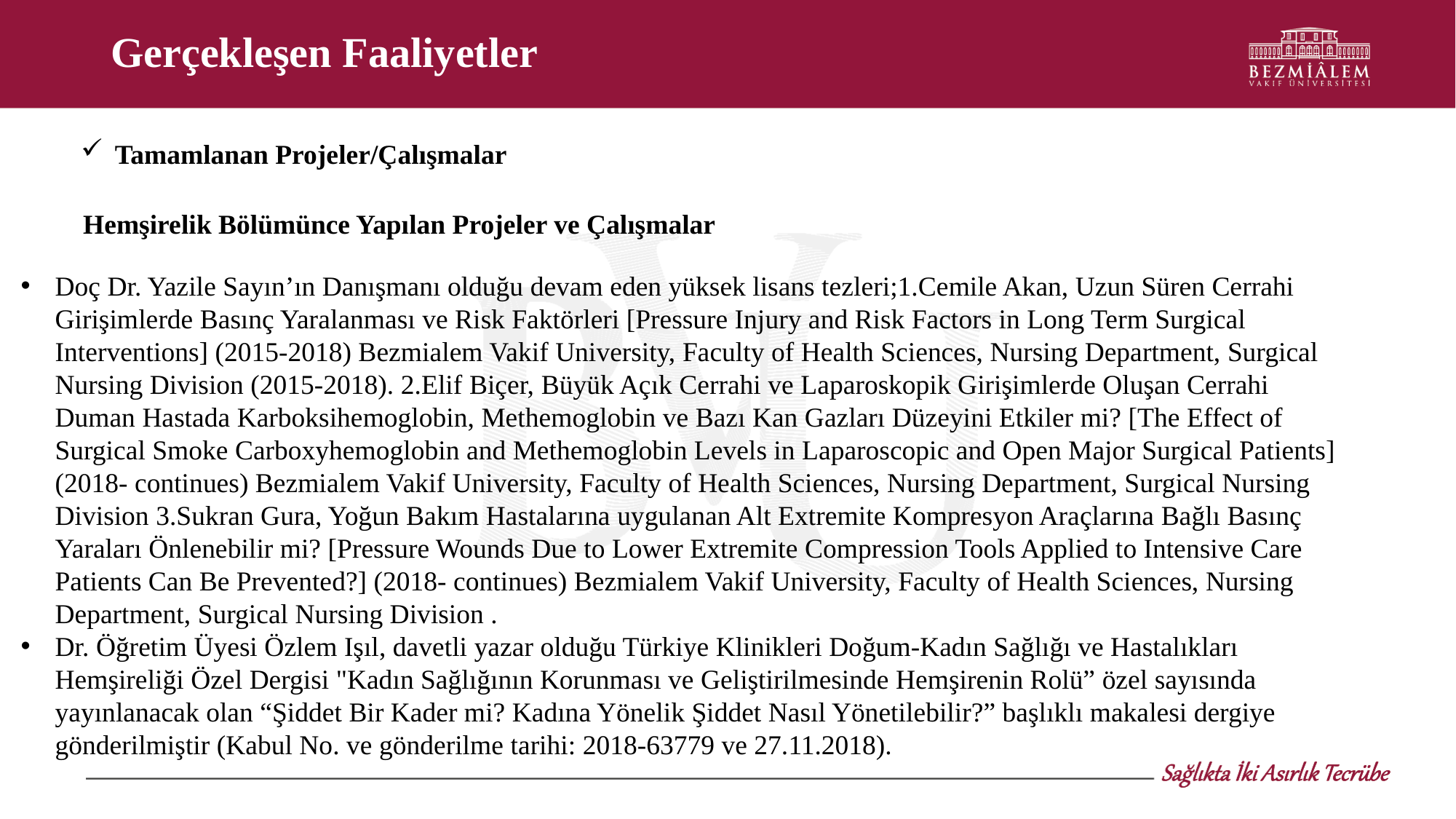

# Gerçekleşen Faaliyetler
Tamamlanan Projeler/Çalışmalar
         Hemşirelik Bölümünce Yapılan Projeler ve Çalışmalar

Doç Dr. Yazile Sayın’ın Danışmanı olduğu devam eden yüksek lisans tezleri;1.Cemile Akan, Uzun Süren Cerrahi Girişimlerde Basınç Yaralanması ve Risk Faktörleri [Pressure Injury and Risk Factors in Long Term Surgical Interventions] (2015-2018) Bezmialem Vakif University, Faculty of Health Sciences, Nursing Department, Surgical Nursing Division (2015-2018). 2.Elif Biçer, Büyük Açık Cerrahi ve Laparoskopik Girişimlerde Oluşan Cerrahi Duman Hastada Karboksihemoglobin, Methemoglobin ve Bazı Kan Gazları Düzeyini Etkiler mi? [The Effect of Surgical Smoke Carboxyhemoglobin and Methemoglobin Levels in Laparoscopic and Open Major Surgical Patients]  (2018- continues) Bezmialem Vakif University, Faculty of Health Sciences, Nursing Department, Surgical Nursing Division 3.Sukran Gura, Yoğun Bakım Hastalarına uygulanan Alt Extremite Kompresyon Araçlarına Bağlı Basınç Yaraları Önlenebilir mi? [Pressure Wounds Due to Lower Extremite Compression Tools Applied to Intensive Care Patients Can Be Prevented?] (2018- continues) Bezmialem Vakif University, Faculty of Health Sciences, Nursing Department, Surgical Nursing Division .
Dr. Öğretim Üyesi Özlem Işıl, davetli yazar olduğu Türkiye Klinikleri Doğum-Kadın Sağlığı ve Hastalıkları Hemşireliği Özel Dergisi "Kadın Sağlığının Korunması ve Geliştirilmesinde Hemşirenin Rolü” özel sayısında yayınlanacak olan “Şiddet Bir Kader mi? Kadına Yönelik Şiddet Nasıl Yönetilebilir?” başlıklı makalesi dergiye gönderilmiştir (Kabul No. ve gönderilme tarihi: 2018-63779 ve 27.11.2018).